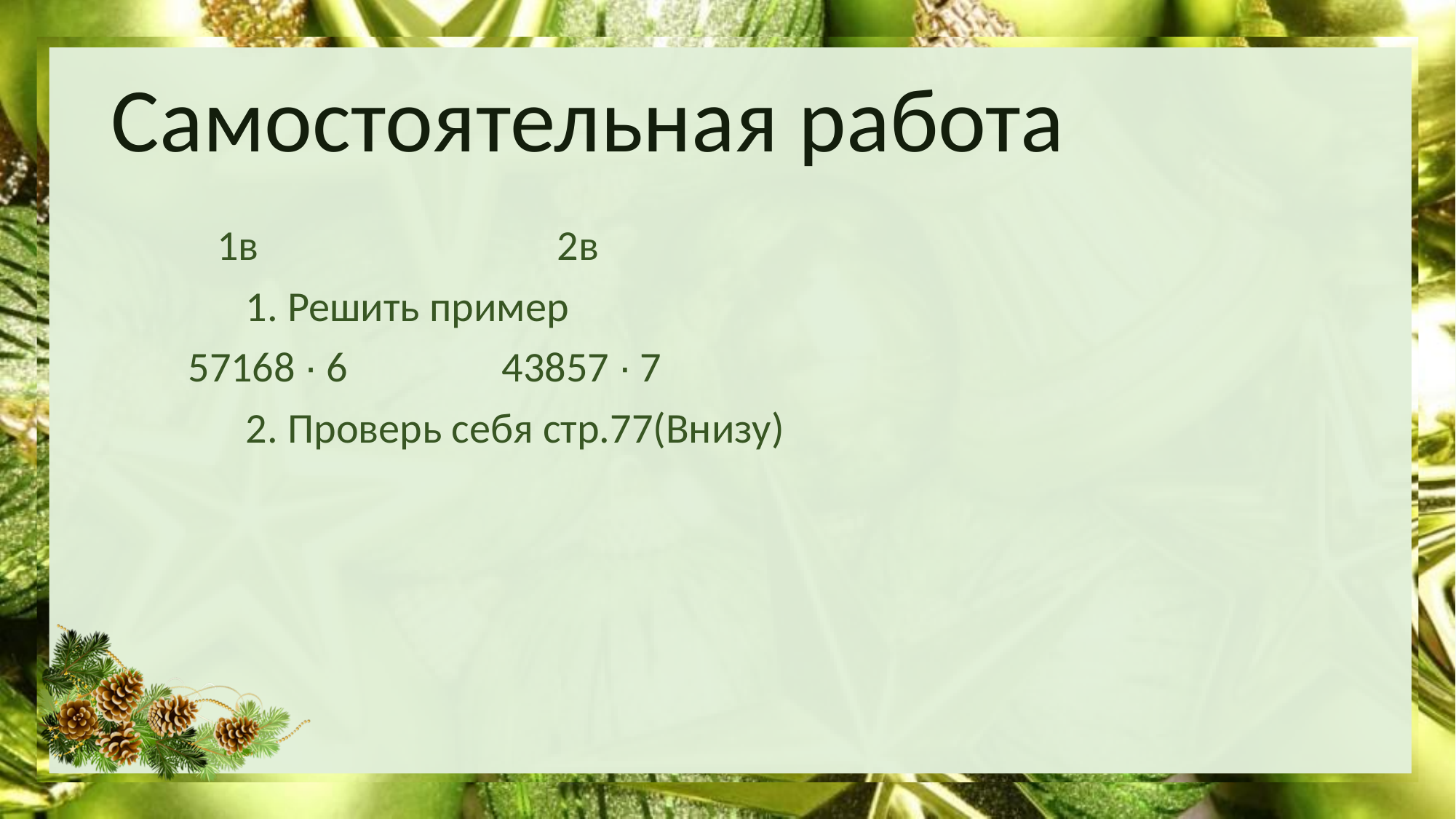

# Самостоятельная работа
           1в                               2в
              1. Решить пример
        57168 ∙ 6                43857 ∙ 7
              2. Проверь себя стр.77(Внизу)